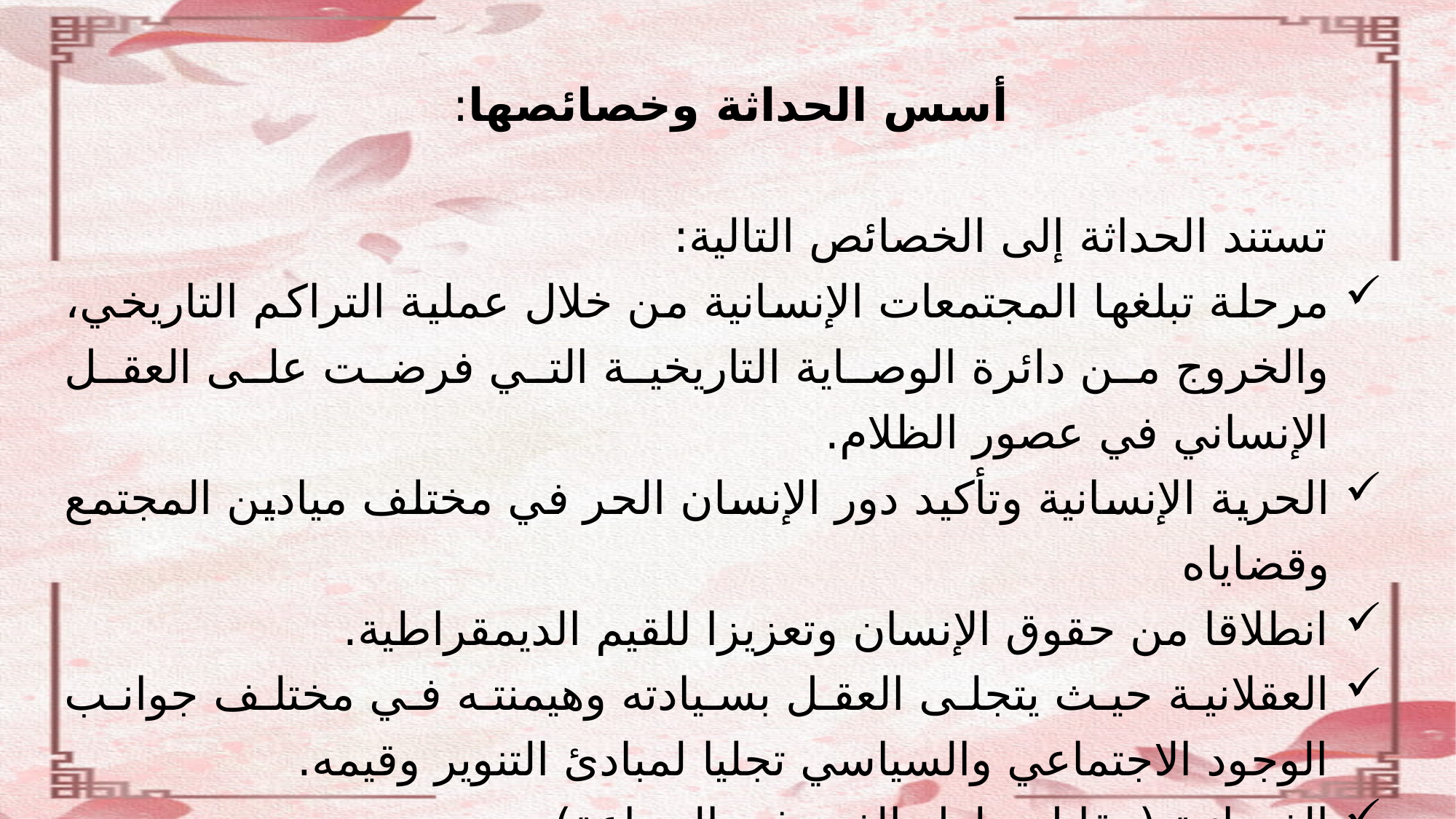

أسس الحداثة وخصائصها:

تستند الحداثة إلى الخصائص التالية:
مرحلة تبلغها المجتمعات الإنسانية من خلال عملية التراكم التاريخي، والخروج من دائرة الوصاية التاريخية التي فرضت على العقل الإنساني في عصور الظلام.
الحرية الإنسانية وتأكيد دور الإنسان الحر في مختلف ميادين المجتمع وقضاياه
انطلاقا من حقوق الإنسان وتعزيزا للقيم الديمقراطية.
العقلانية حيث يتجلى العقل بسيادته وهيمنته في مختلف جوانب الوجود الاجتماعي والسياسي تجليا لمبادئ التنوير وقيمه.
الفردانية (مقابل حلول الفرد في الجماعة).